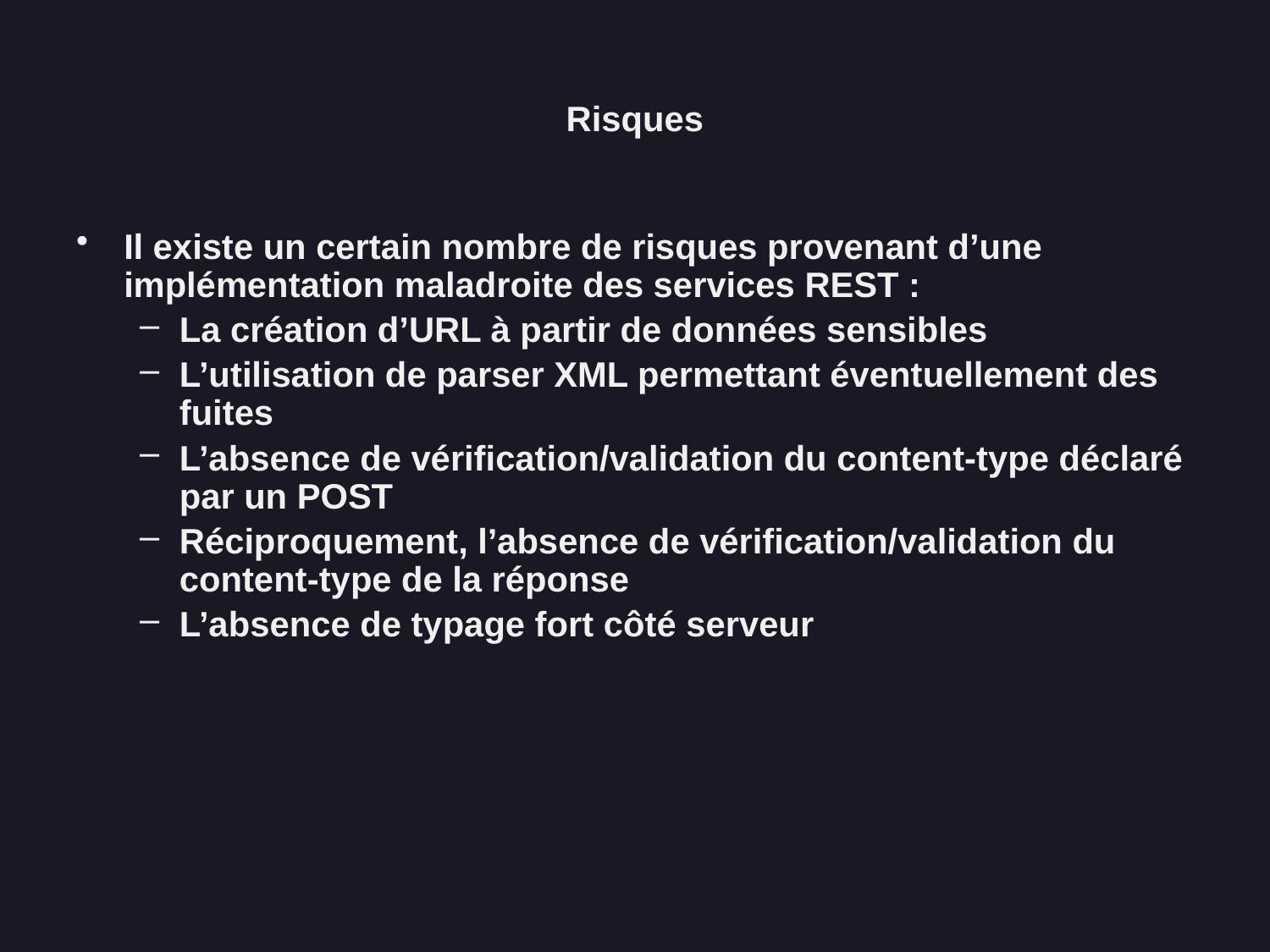

# Risques
Il existe un certain nombre de risques provenant d’une implémentation maladroite des services REST :
La création d’URL à partir de données sensibles
L’utilisation de parser XML permettant éventuellement des fuites
L’absence de vérification/validation du content-type déclaré par un POST
Réciproquement, l’absence de vérification/validation du content-type de la réponse
L’absence de typage fort côté serveur